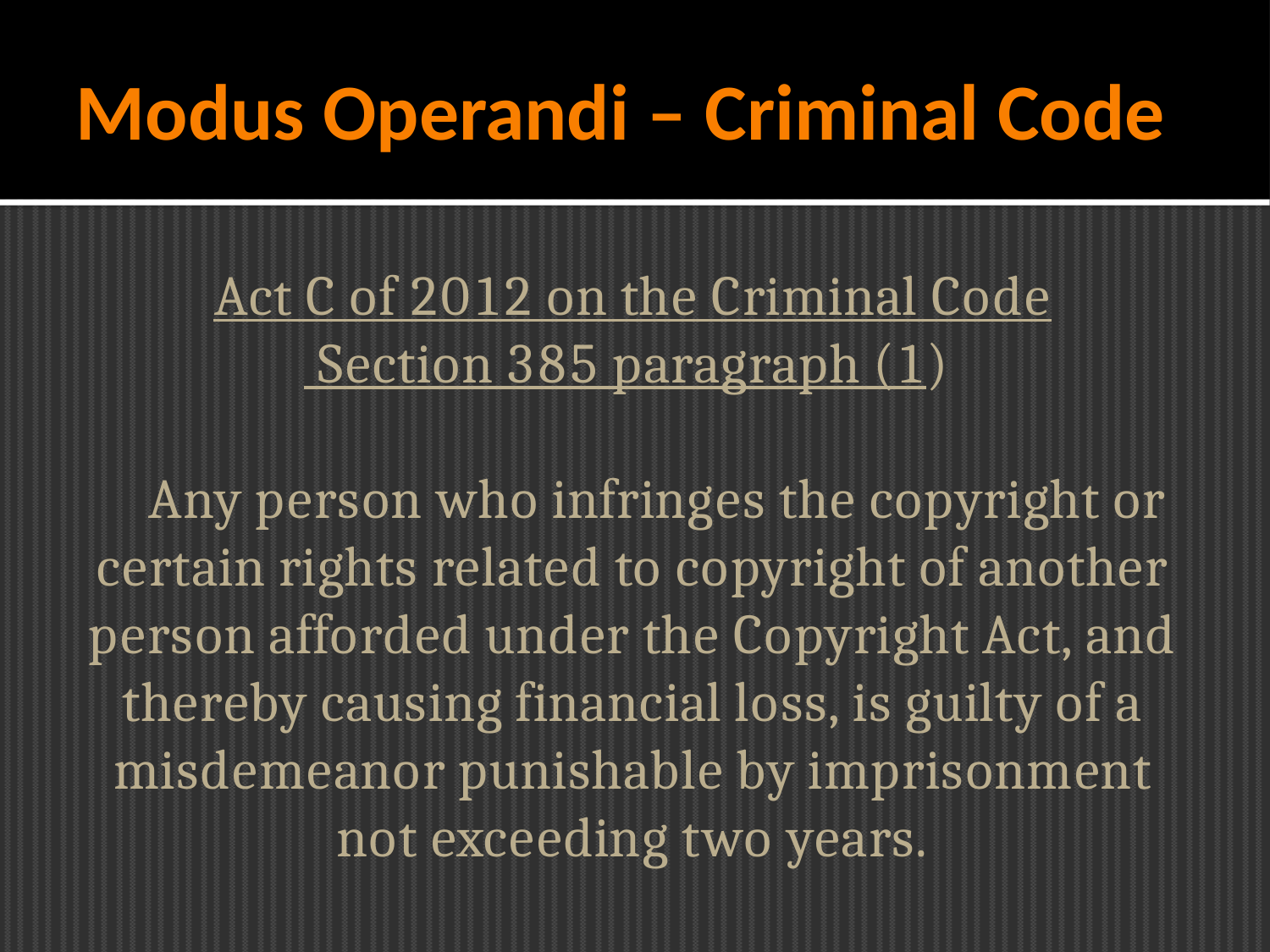

Modus Operandi – Criminal Code
Act C of 2012 on the Criminal Code
 Section 385 paragraph (1)

    Any person who infringes the copyright or certain rights related to copyright of another person afforded under the Copyright Act, and thereby causing financial loss, is guilty of a misdemeanor punishable by imprisonment not exceeding two years.